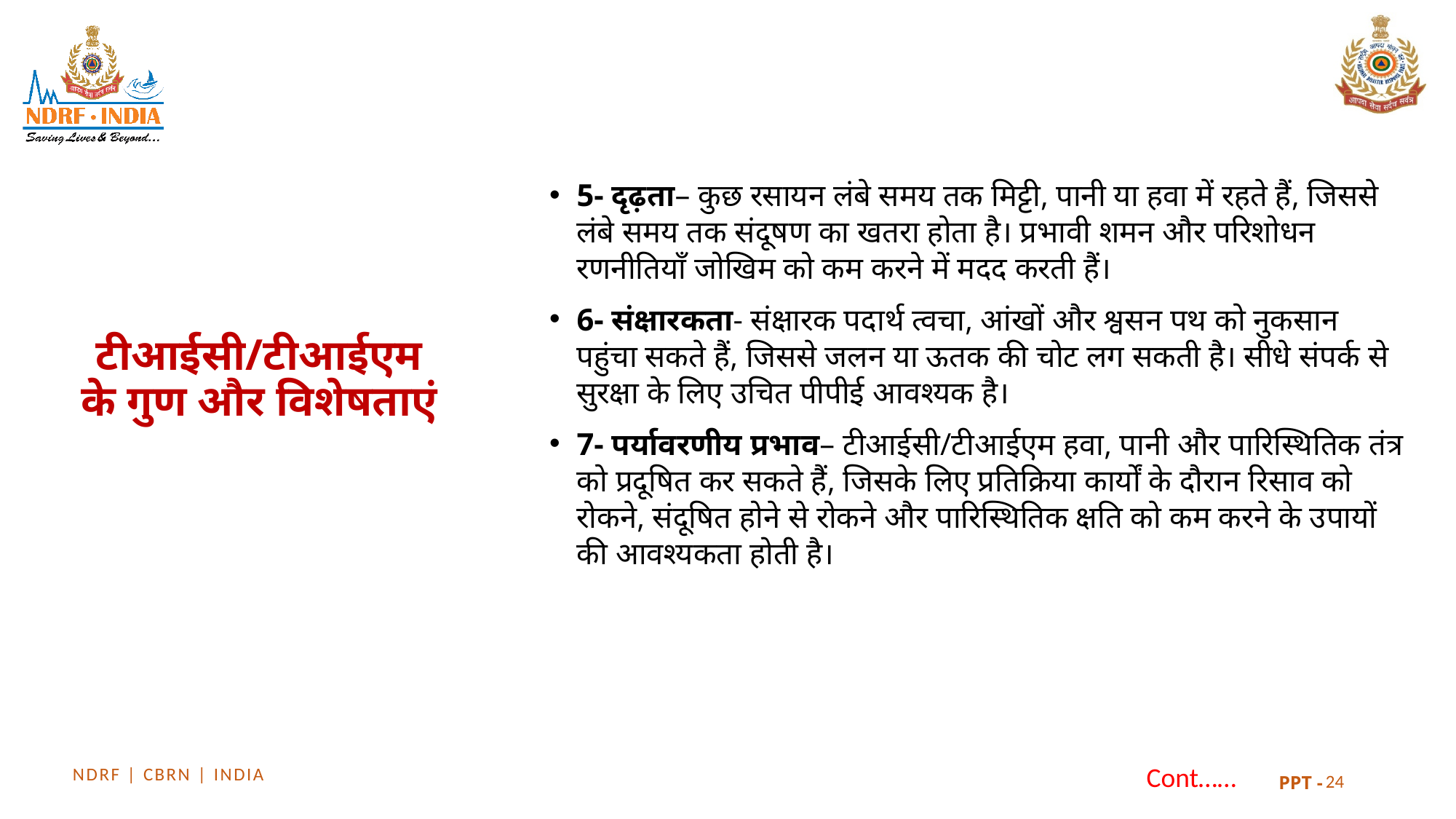

5- दृढ़ता– कुछ रसायन लंबे समय तक मिट्टी, पानी या हवा में रहते हैं, जिससे लंबे समय तक संदूषण का खतरा होता है। प्रभावी शमन और परिशोधन रणनीतियाँ जोखिम को कम करने में मदद करती हैं।
6- संक्षारकता- संक्षारक पदार्थ त्वचा, आंखों और श्वसन पथ को नुकसान पहुंचा सकते हैं, जिससे जलन या ऊतक की चोट लग सकती है। सीधे संपर्क से सुरक्षा के लिए उचित पीपीई आवश्यक है।
7- पर्यावरणीय प्रभाव– टीआईसी/टीआईएम हवा, पानी और पारिस्थितिक तंत्र को प्रदूषित कर सकते हैं, जिसके लिए प्रतिक्रिया कार्यों के दौरान रिसाव को रोकने, संदूषित होने से रोकने और पारिस्थितिक क्षति को कम करने के उपायों की आवश्यकता होती है।
टीआईसी/टीआईएम के गुण और विशेषताएं
Cont……
24